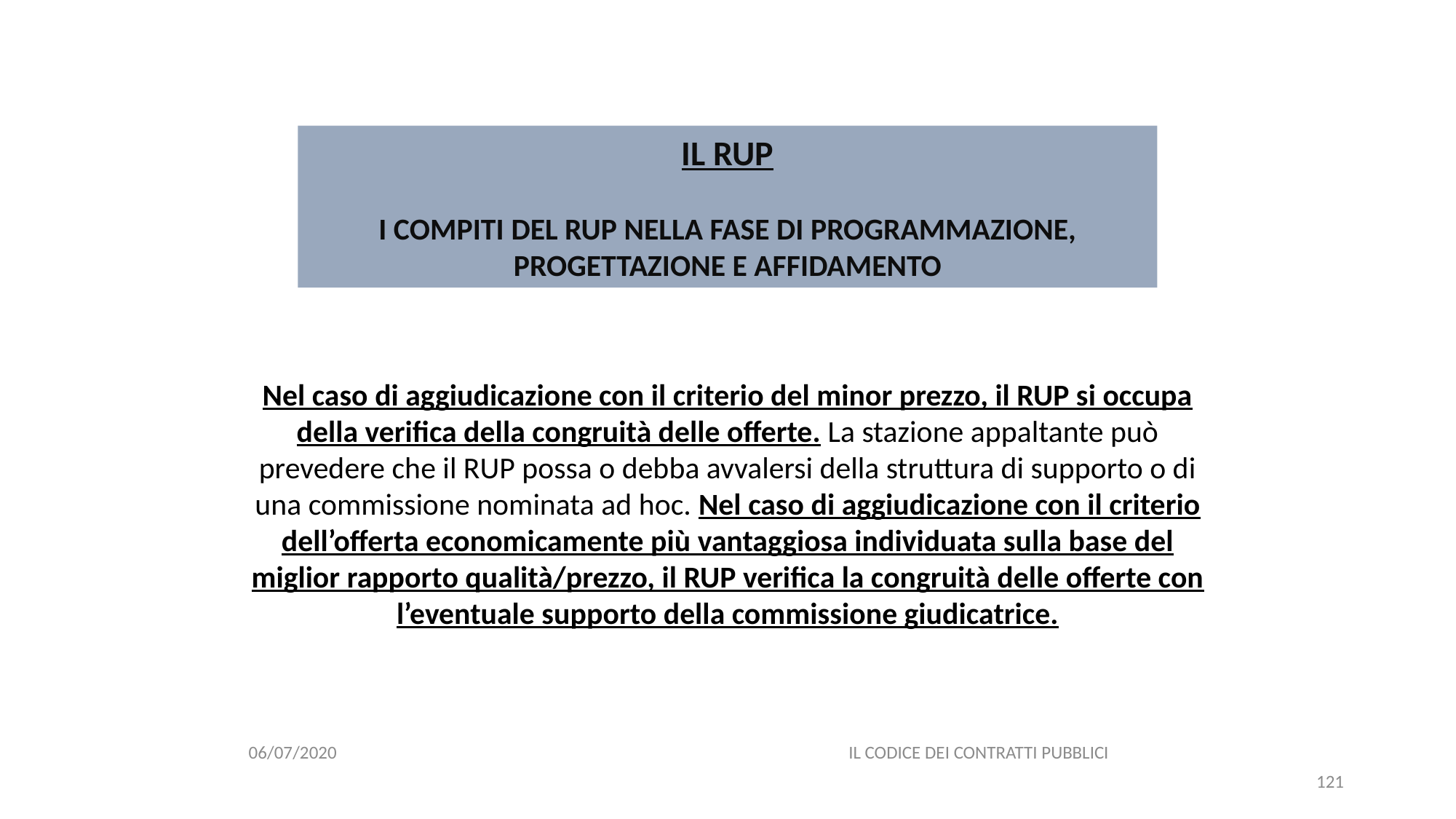

#
IL RUP

I COMPITI DEL RUP NELLA FASE DI PROGRAMMAZIONE, PROGETTAZIONE E AFFIDAMENTO

Nel caso di aggiudicazione con il criterio del minor prezzo, il RUP si occupa della verifica della congruità delle offerte. La stazione appaltante può prevedere che il RUP possa o debba avvalersi della struttura di supporto o di una commissione nominata ad hoc. Nel caso di aggiudicazione con il criterio dell’offerta economicamente più vantaggiosa individuata sulla base del miglior rapporto qualità/prezzo, il RUP verifica la congruità delle offerte con l’eventuale supporto della commissione giudicatrice.

06/07/2020
IL CODICE DEI CONTRATTI PUBBLICI
121